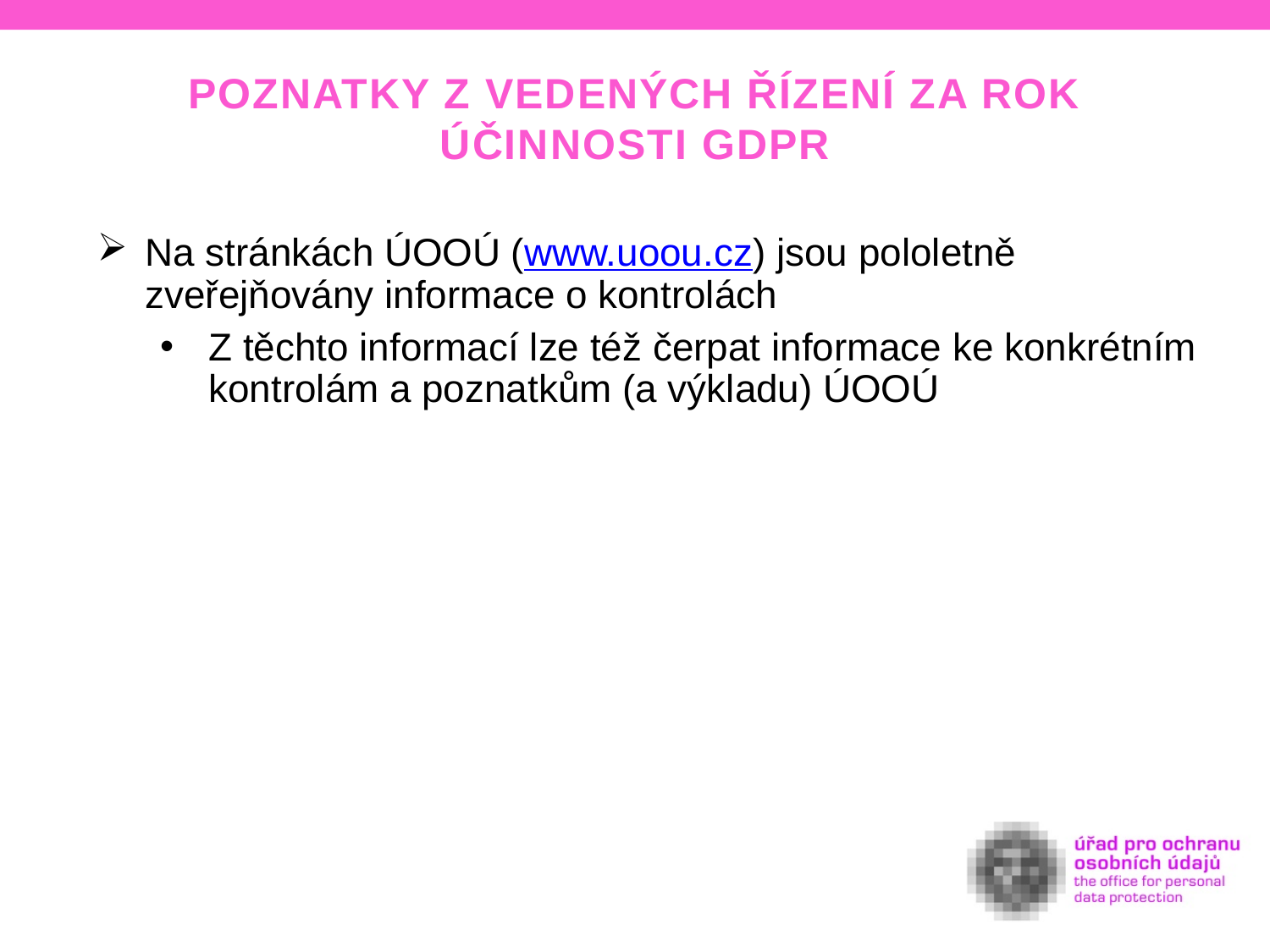

Poznatky z vedených řízení za rok účinnosti GDPR
Na stránkách ÚOOÚ (www.uoou.cz) jsou pololetně zveřejňovány informace o kontrolách
Z těchto informací lze též čerpat informace ke konkrétním kontrolám a poznatkům (a výkladu) ÚOOÚ